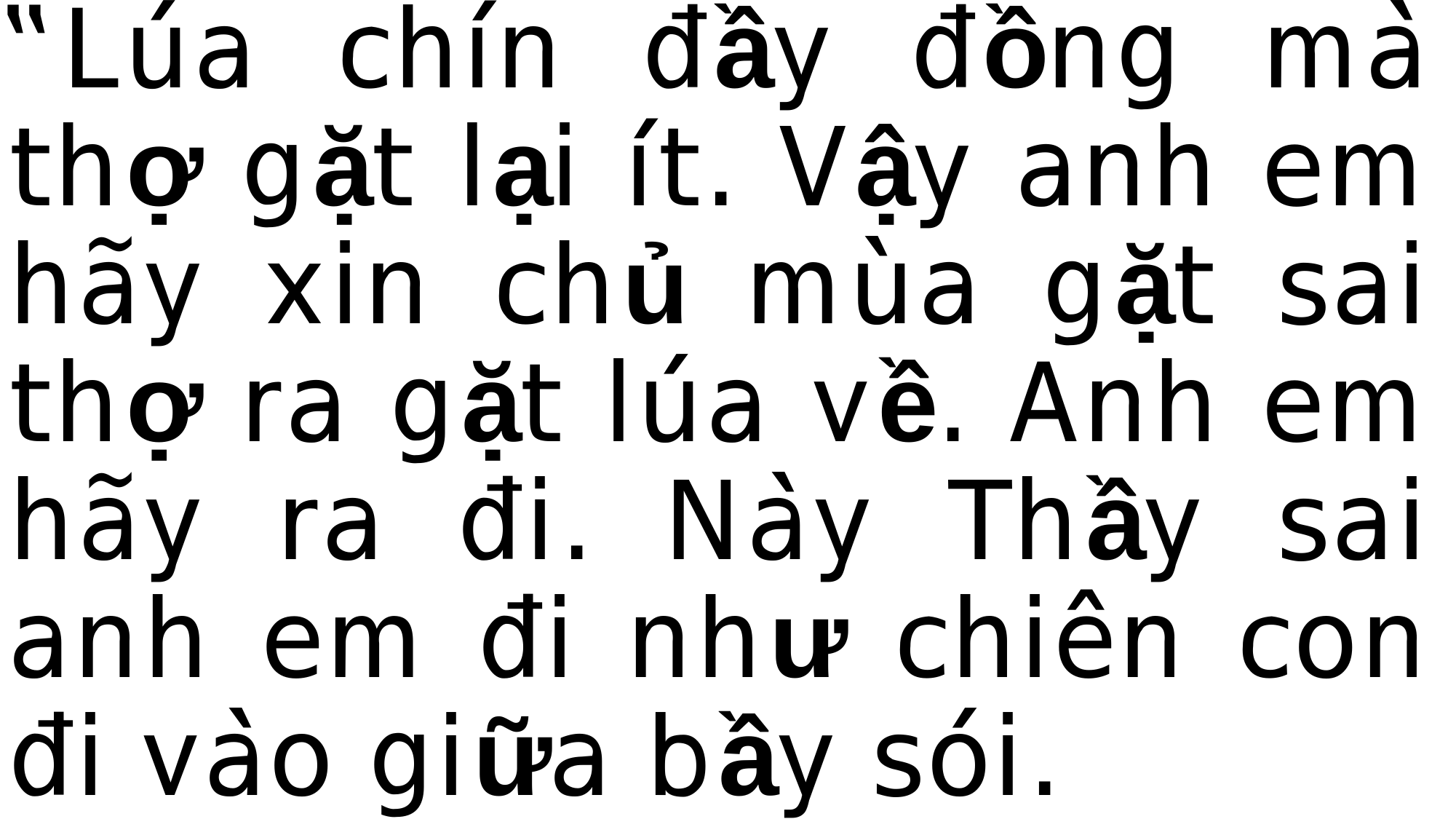

# “Lúa chín đầy đồng mà thợ gặt lại ít. Vậy anh em hãy xin chủ mùa gặt sai thợ ra gặt lúa về. Anh em hãy ra đi. Này Thầy sai anh em đi như chiên con đi vào giữa bầy sói.